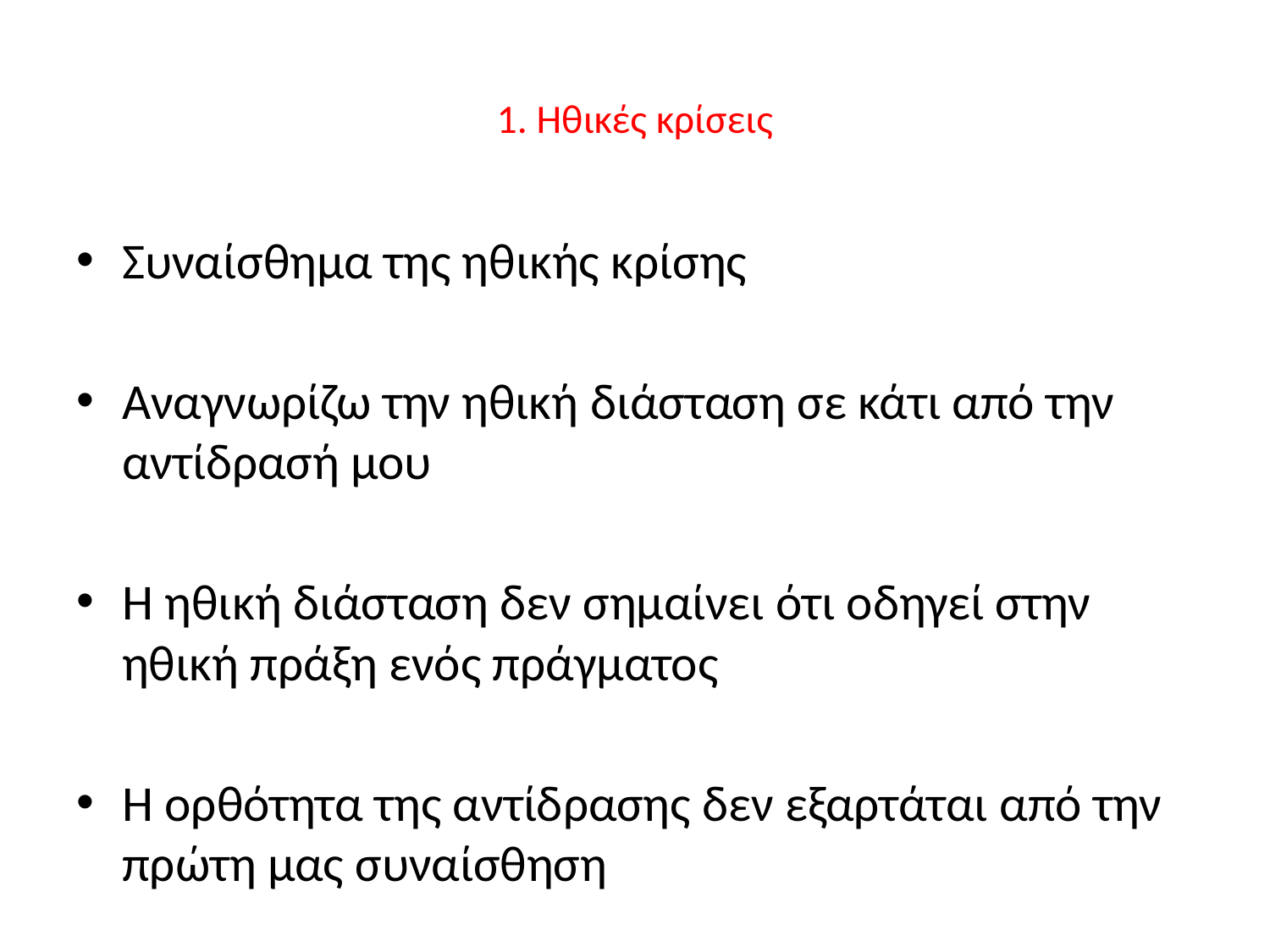

# 1. Ηθικές κρίσεις
Συναίσθημα της ηθικής κρίσης

Αναγνωρίζω την ηθική διάσταση σε κάτι από την αντίδρασή μου

Η ηθική διάσταση δεν σημαίνει ότι οδηγεί στην ηθική πράξη ενός πράγματος

Η ορθότητα της αντίδρασης δεν εξαρτάται από την πρώτη μας συναίσθηση